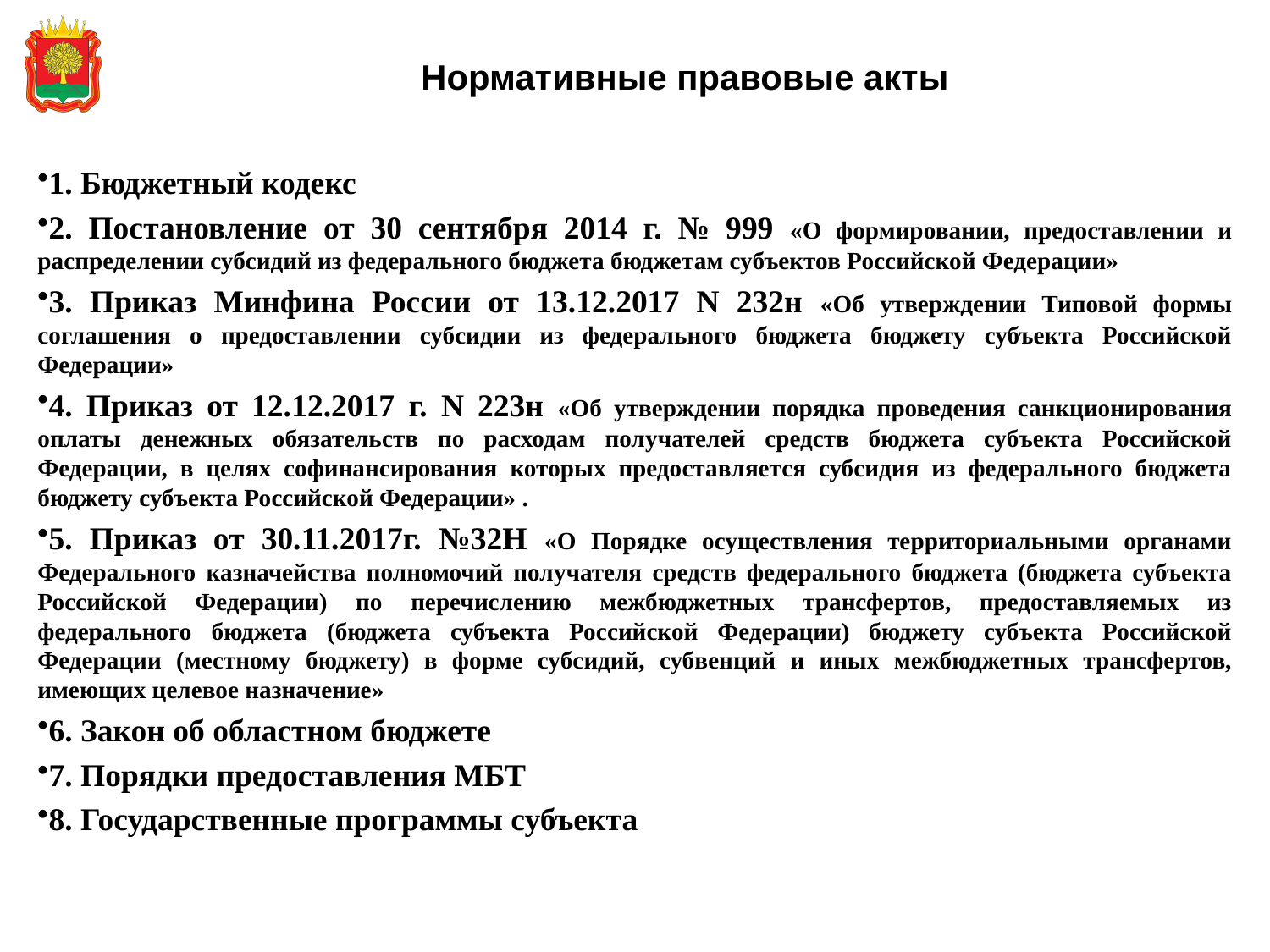

# Нормативные правовые акты
1. Бюджетный кодекс
2. Постановление от 30 сентября 2014 г. № 999 «О формировании, предоставлении и распределении субсидий из федерального бюджета бюджетам субъектов Российской Федерации»
3. Приказ Минфина России от 13.12.2017 N 232н «Об утверждении Типовой формы соглашения о предоставлении субсидии из федерального бюджета бюджету субъекта Российской Федерации»
4. Приказ от 12.12.2017 г. N 223н «Об утверждении порядка проведения санкционирования оплаты денежных обязательств по расходам получателей средств бюджета субъекта Российской Федерации, в целях софинансирования которых предоставляется субсидия из федерального бюджета бюджету субъекта Российской Федерации» .
5. Приказ от 30.11.2017г. №32Н «О Порядке осуществления территориальными органами Федерального казначейства полномочий получателя средств федерального бюджета (бюджета субъекта Российской Федерации) по перечислению межбюджетных трансфертов, предоставляемых из федерального бюджета (бюджета субъекта Российской Федерации) бюджету субъекта Российской Федерации (местному бюджету) в форме субсидий, субвенций и иных межбюджетных трансфертов, имеющих целевое назначение»
6. Закон об областном бюджете
7. Порядки предоставления МБТ
8. Государственные программы субъекта